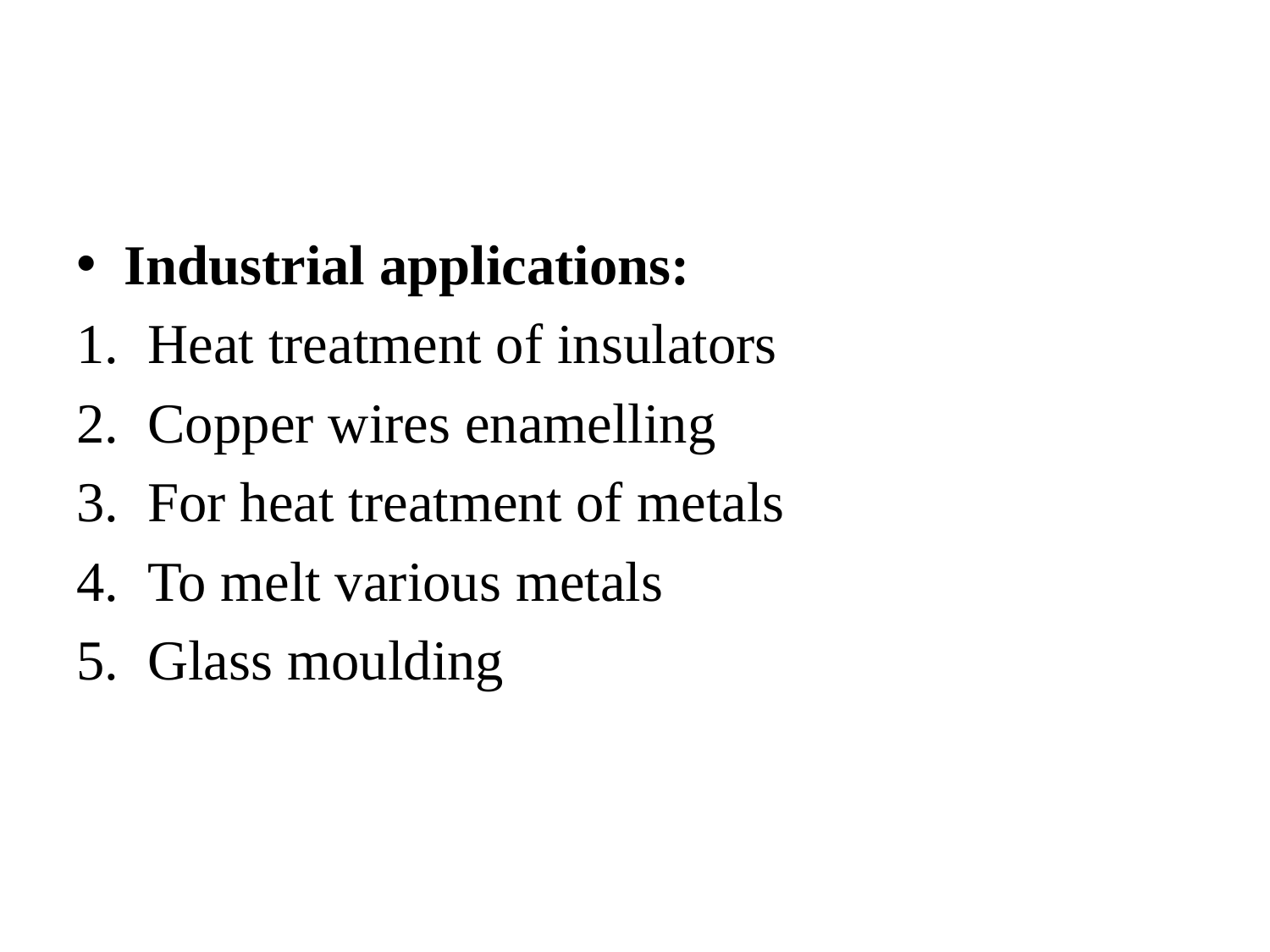

#
Industrial applications:
Heat treatment of insulators
Copper wires enamelling
For heat treatment of metals
To melt various metals
Glass moulding